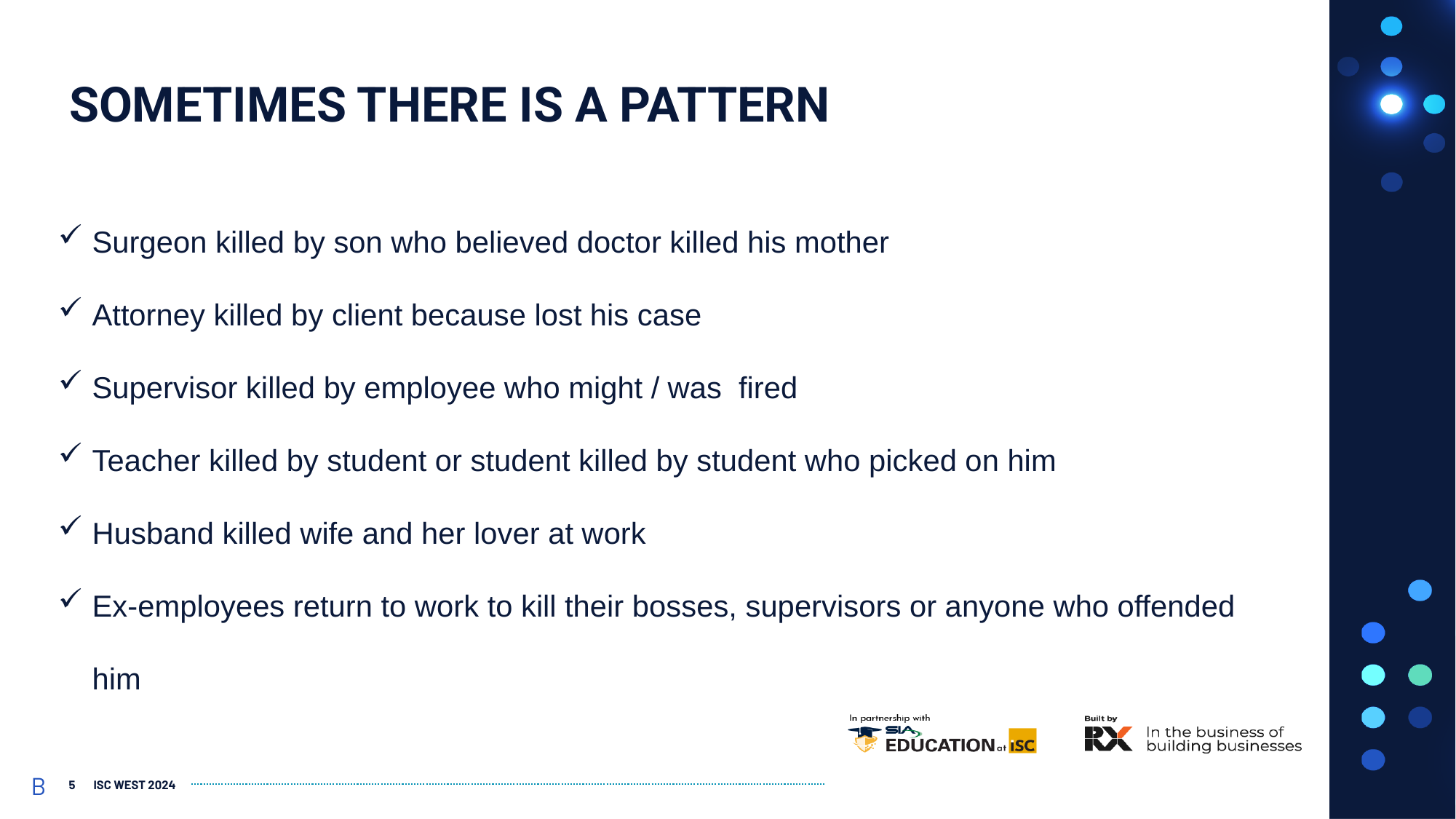

SOMETIMES THERE IS A PATTERN
Surgeon killed by son who believed doctor killed his mother
Attorney killed by client because lost his case
Supervisor killed by employee who might / was  fired
Teacher killed by student or student killed by student who picked on him
Husband killed wife and her lover at work
Ex-employees return to work to kill their bosses, supervisors or anyone who offended him
B